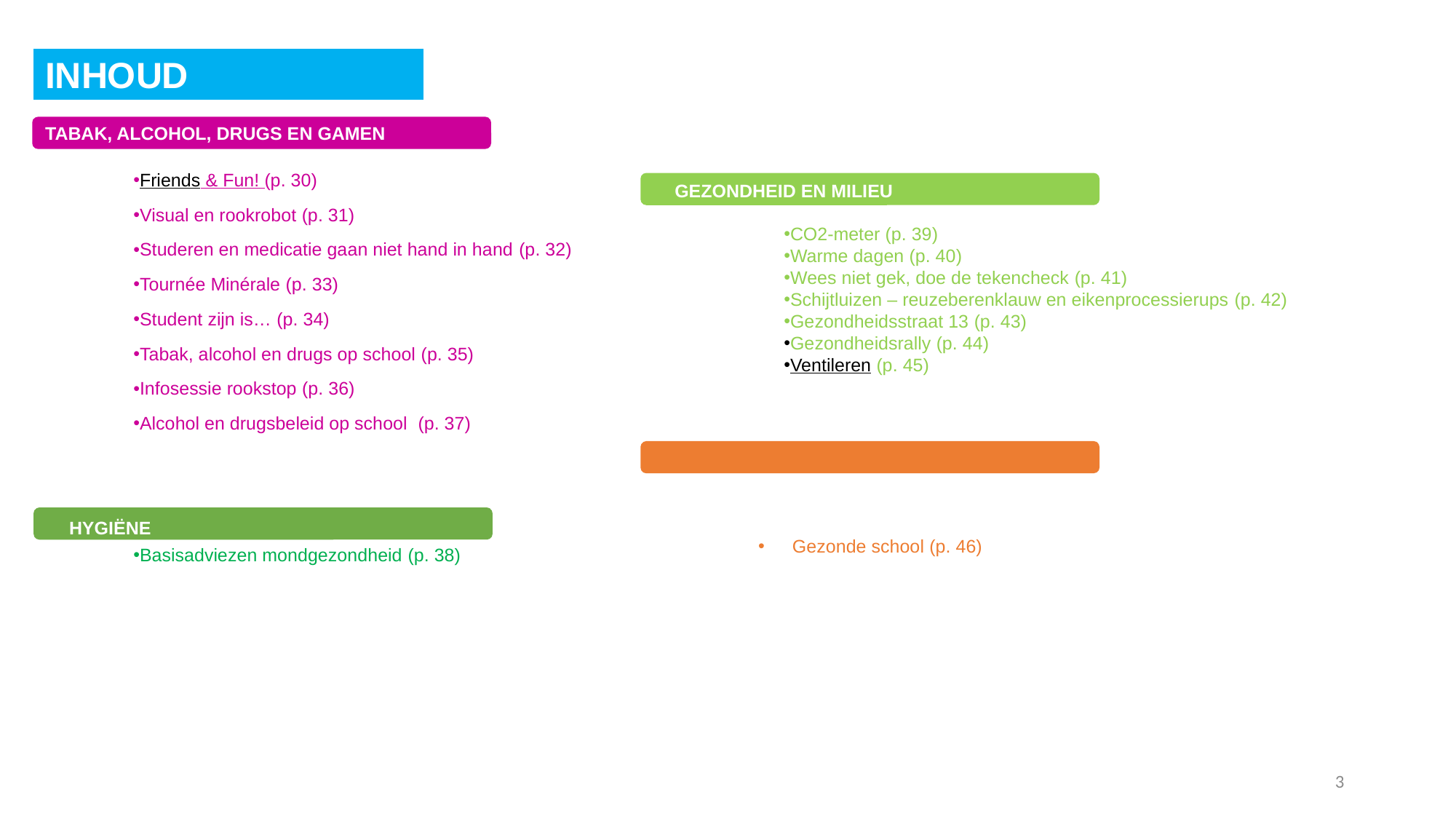

INHOUD
  INHOUD

Friends & Fun! (p. 30)
Visual en rookrobot (p. 31)
Studeren en medicatie gaan niet hand in hand (p. 32)
Tournée Minérale (p. 33)
Student zijn is… (p. 34)
Tabak, alcohol en drugs op school (p. 35)
Infosessie rookstop (p. 36)
Alcohol en drugsbeleid op school  (p. 37)

HYGIËNE
Basisadviezen mondgezondheid (p. 38)

SEKSUALITEIT EN RELATIES

TABAK, ALCOHOL, DRUGS EN GAMEN

GEZONDHEID EN MILIEU

CO2-meter (p. 39)
Warme dagen (p. 40)
Wees niet gek, doe de tekencheck (p. 41)
Schijtluizen – reuzeberenklauw en eikenprocessierups (p. 42)
Gezondheidsstraat 13 (p. 43)
Gezondheidsrally (p. 44)
Ventileren (p. 45)

THEMA-OVERSTIJGEND

Gezonde school (p. 46)

3